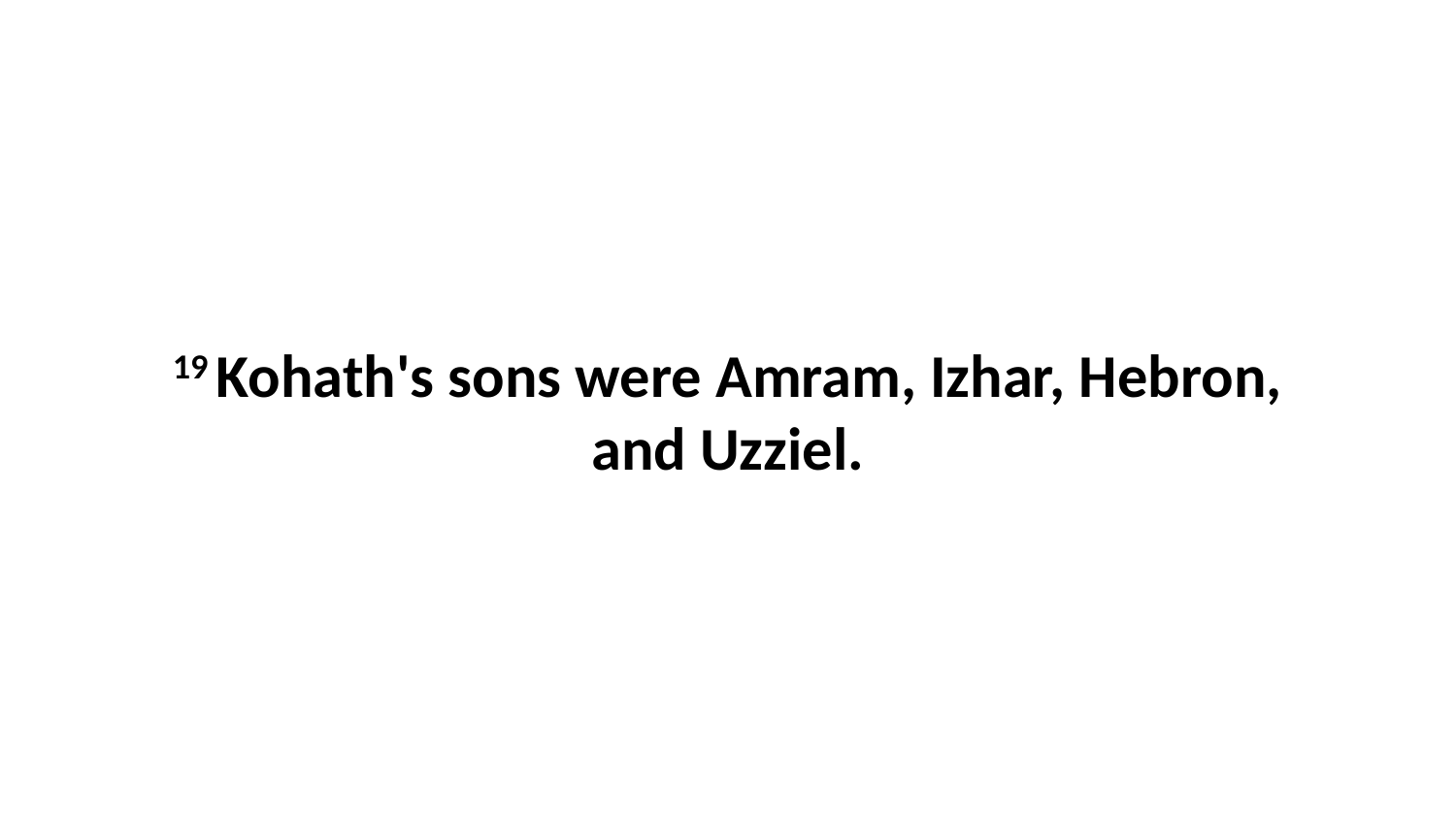

19 Kohath's sons were Amram, Izhar, Hebron, and Uzziel.